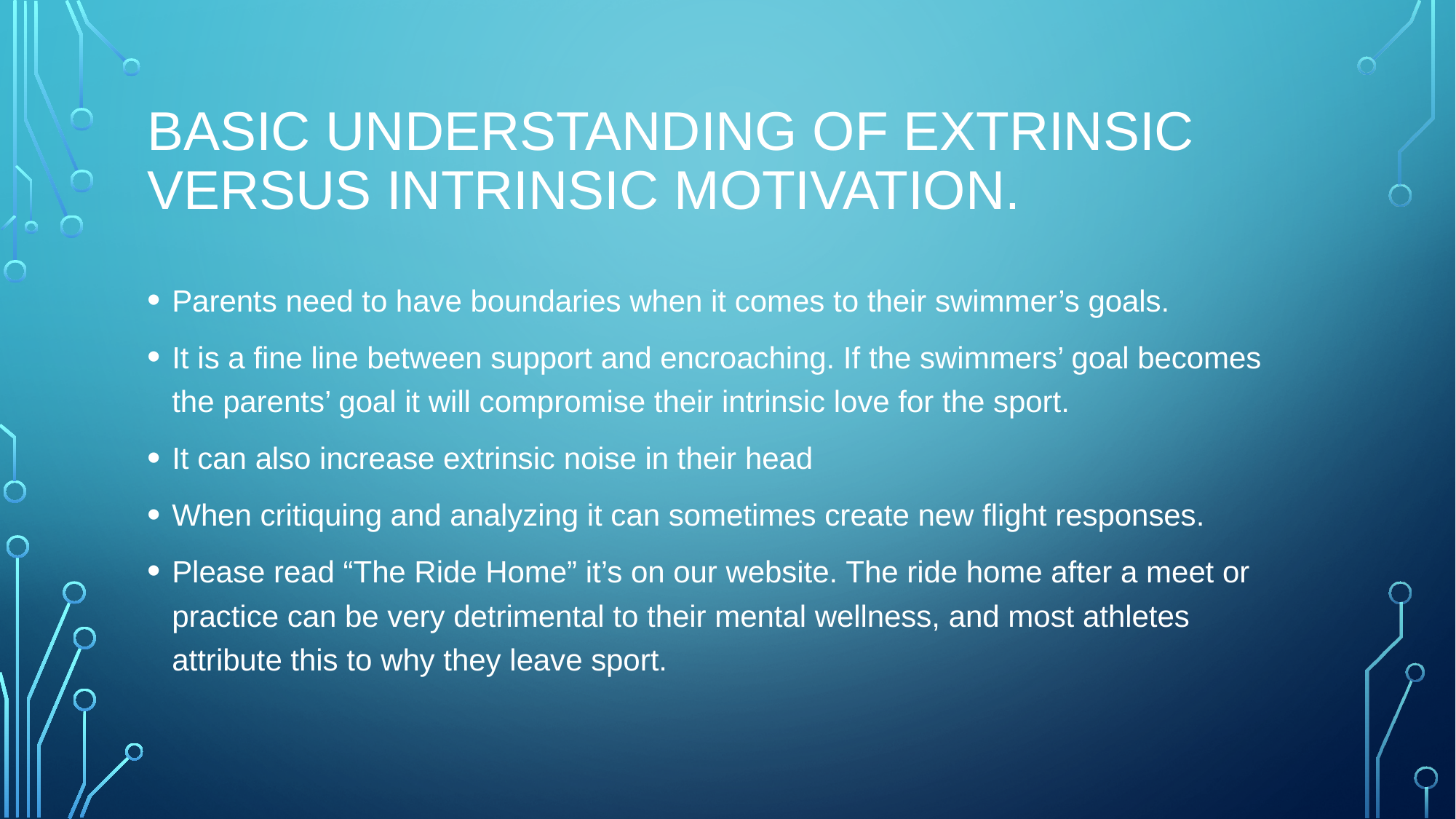

# Basic understanding of Extrinsic versus Intrinsic motivation.
Parents need to have boundaries when it comes to their swimmer’s goals.
It is a fine line between support and encroaching. If the swimmers’ goal becomes the parents’ goal it will compromise their intrinsic love for the sport.
It can also increase extrinsic noise in their head
When critiquing and analyzing it can sometimes create new flight responses.
Please read “The Ride Home” it’s on our website. The ride home after a meet or practice can be very detrimental to their mental wellness, and most athletes attribute this to why they leave sport.